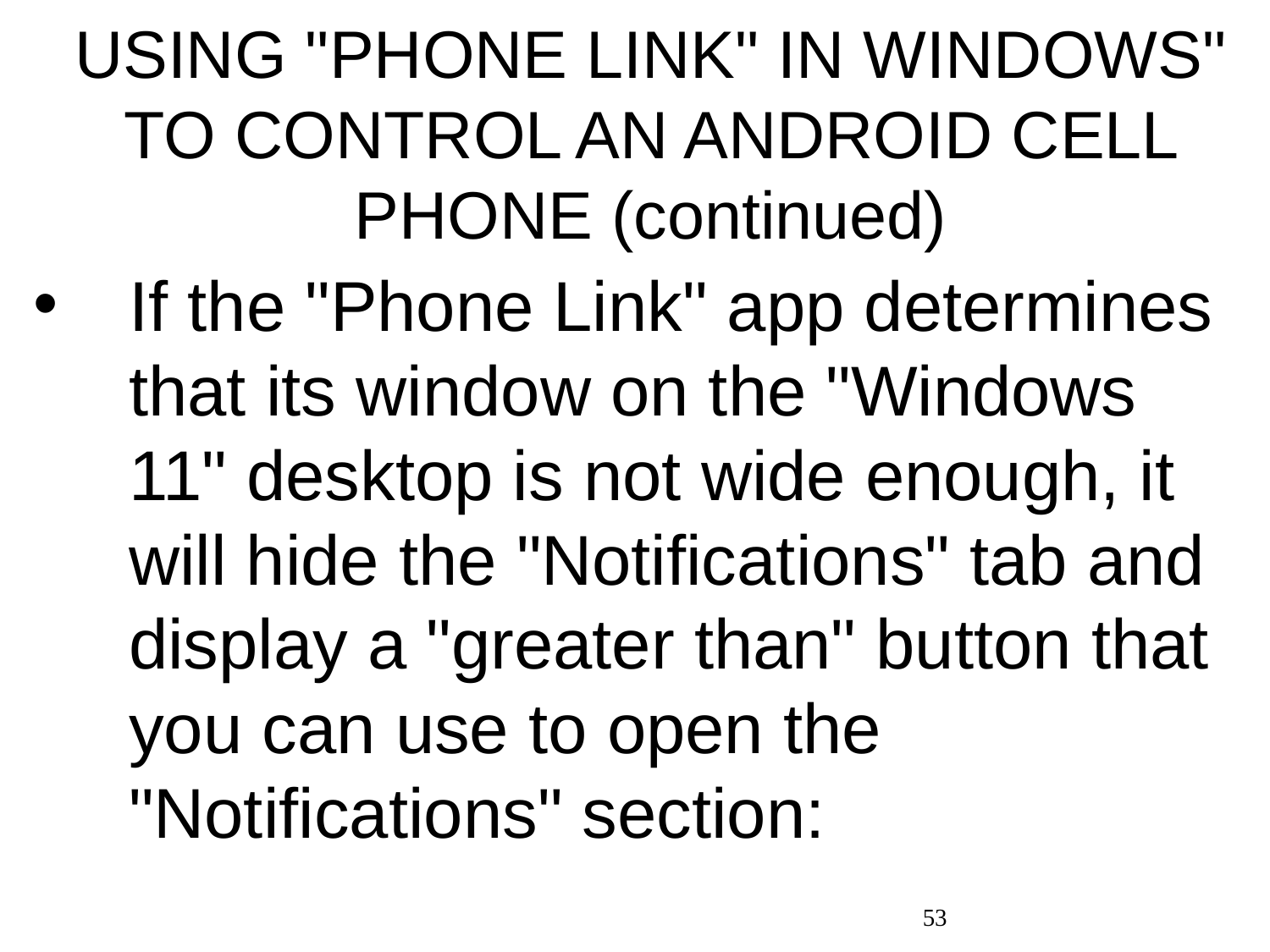

# USING "PHONE LINK" IN WINDOWS" TO CONTROL AN ANDROID CELL PHONE (continued)
If the "Phone Link" app determines that its window on the "Windows 11" desktop is not wide enough, it will hide the "Notifications" tab and display a "greater than" button that you can use to open the "Notifications" section:
53